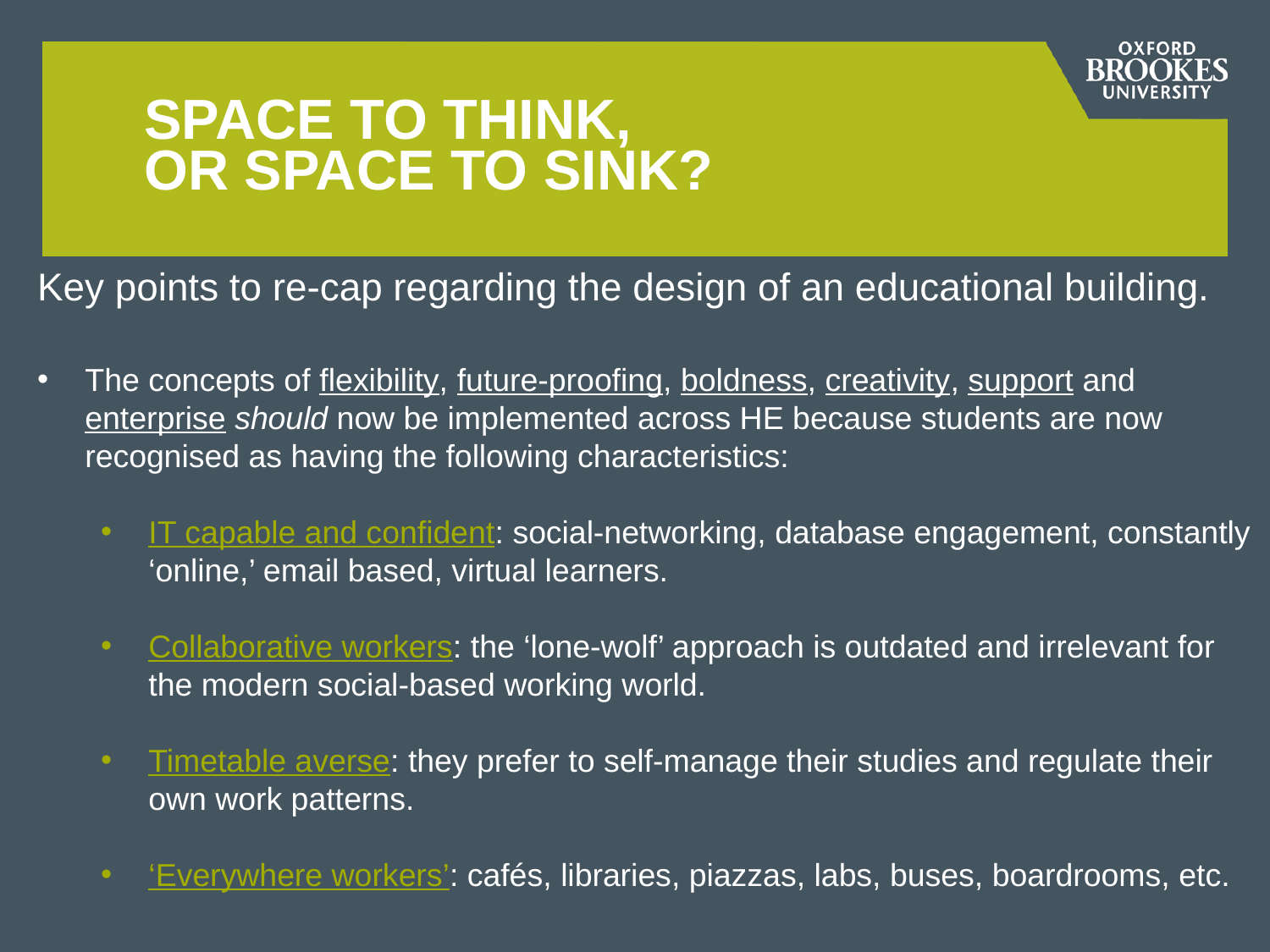

# Space to think, or space to sink?
Key points to re-cap regarding the design of an educational building.

The concepts of flexibility, future-proofing, boldness, creativity, support and enterprise should now be implemented across HE because students are now recognised as having the following characteristics:

IT capable and confident: social-networking, database engagement, constantly ‘online,’ email based, virtual learners.

Collaborative workers: the ‘lone-wolf’ approach is outdated and irrelevant for the modern social-based working world.

Timetable averse: they prefer to self-manage their studies and regulate their own work patterns.

‘Everywhere workers’: cafés, libraries, piazzas, labs, buses, boardrooms, etc.